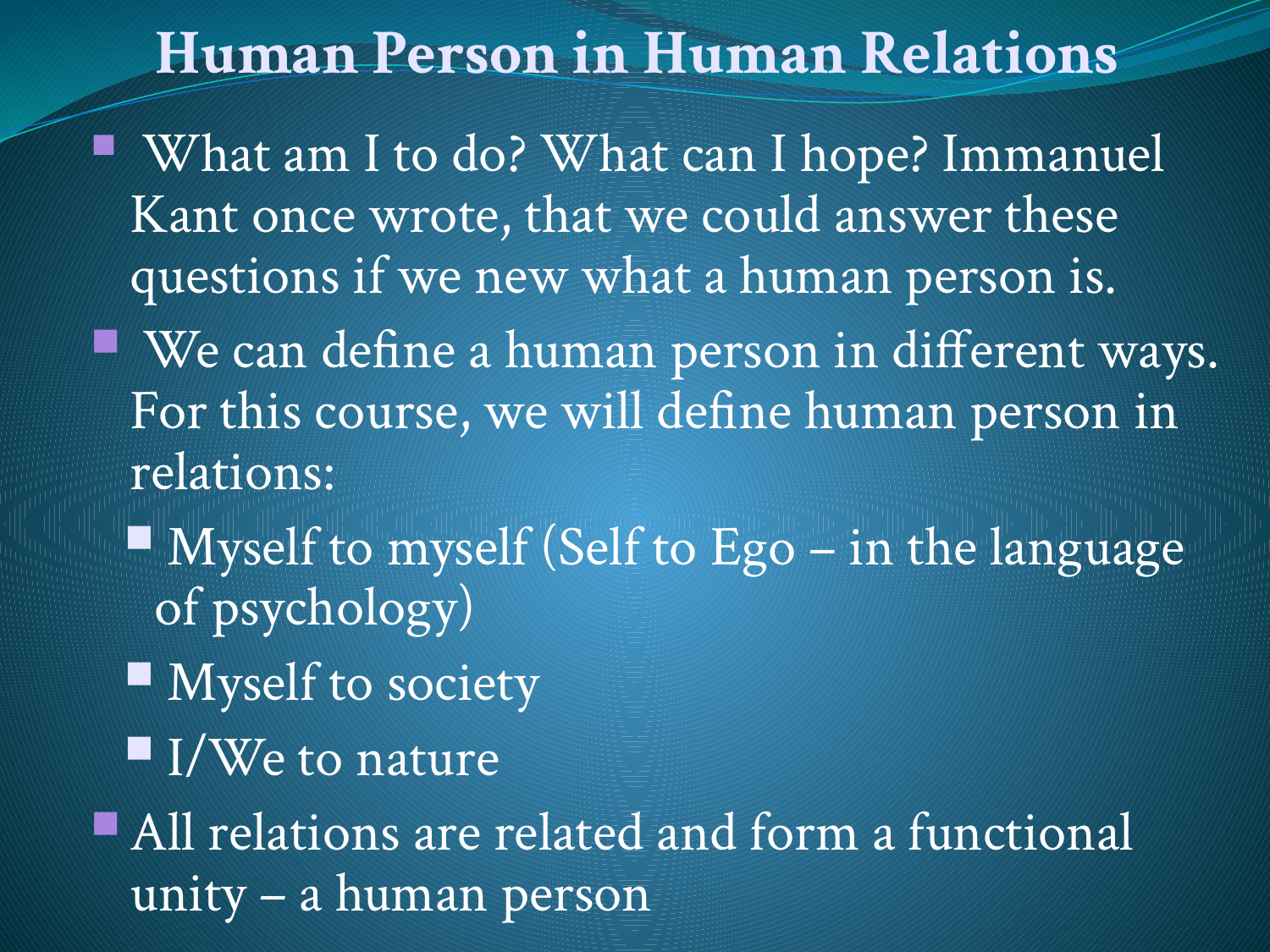

Human Person in Human Relations
 What am I to do? What can I hope? Immanuel Kant once wrote, that we could answer these questions if we new what a human person is.
 We can define a human person in different ways. For this course, we will define human person in relations:
 Myself to myself (Self to Ego – in the language of psychology)
 Myself to society
 I/We to nature
All relations are related and form a functional unity – a human person